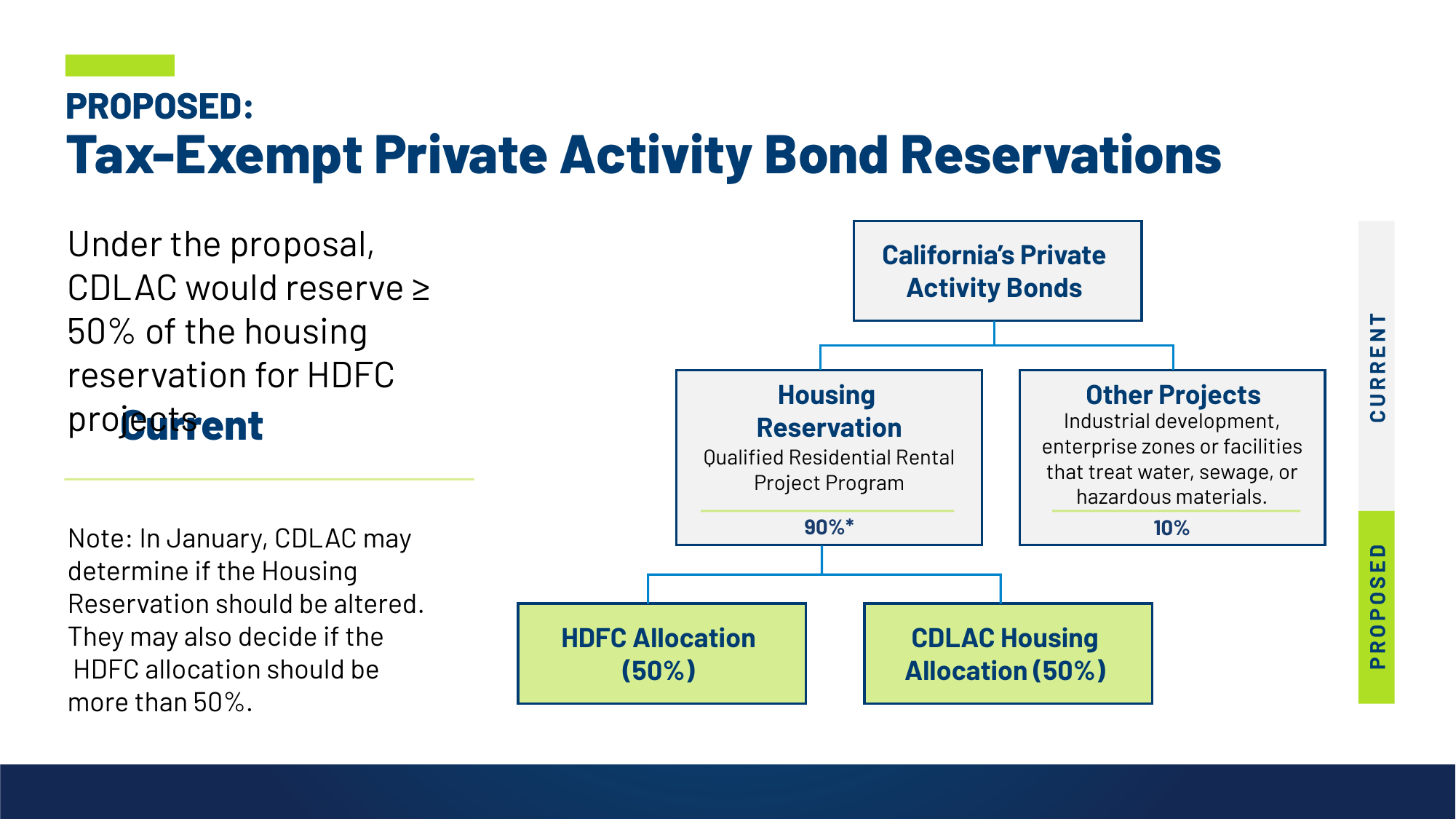

# PROPOSED: Tax-Exempt Private Activity Bond Reservations

Under the proposal, CDLAC would reserve ≥ 50% of the housing reservation for HDFC projects

California’s Private Activity Bonds
CURRENT

Housing
Reservation
Other Projects
Current

Industrial development, enterprise zones or facilities that treat water, sewage, or hazardous materials.
10%

Qualified Residential Rental Project Program
90%*
Proposed

Note: In January, CDLAC may determine if the Housing Reservation should be altered. They may also decide if the
 HDFC allocation should be more than 50%.
PROPOSED

HDFC Allocation (50%)
CDLAC Housing Allocation (50%)